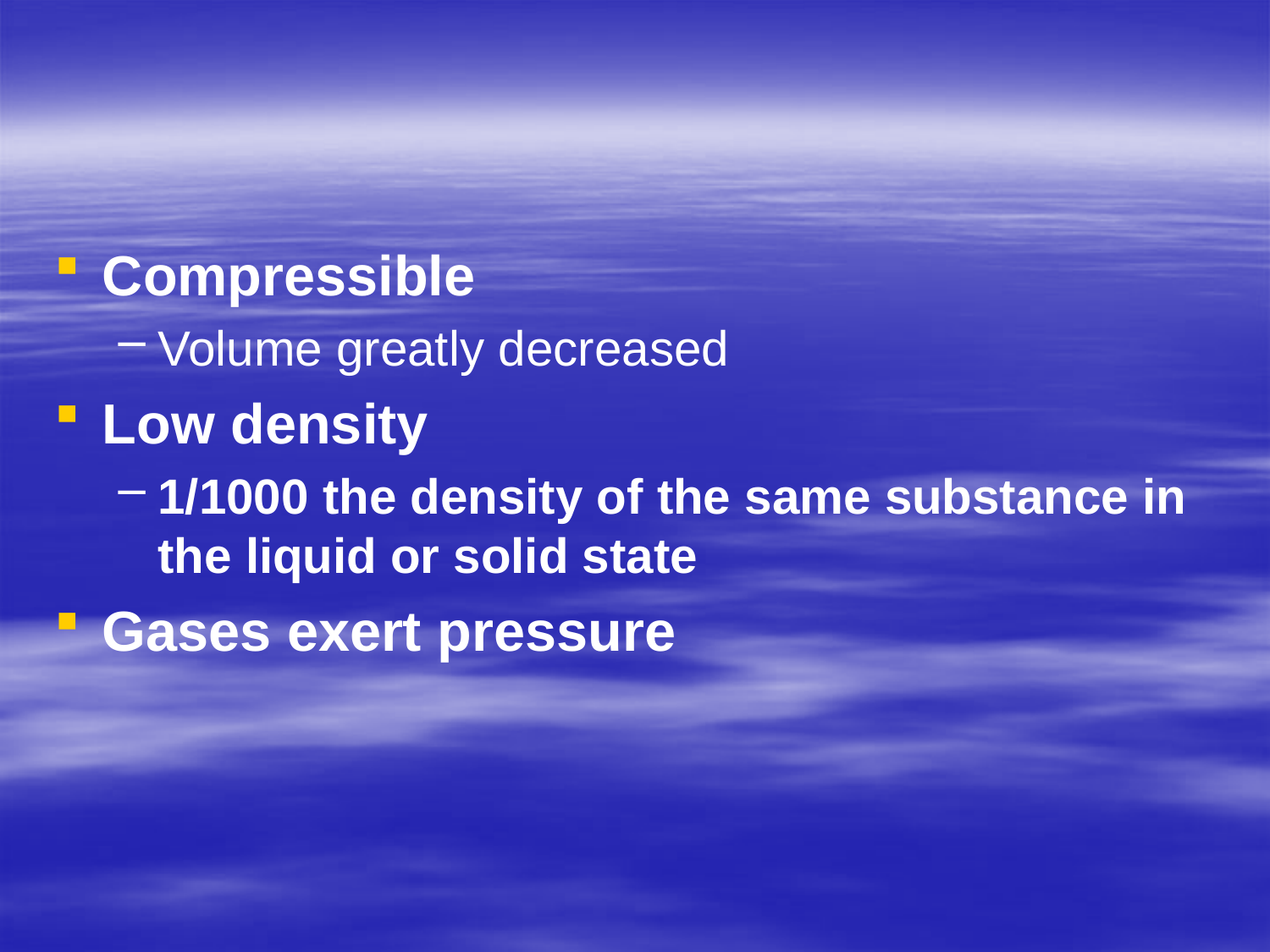

#
Compressible
Volume greatly decreased
Low density
1/1000 the density of the same substance in the liquid or solid state
Gases exert pressure